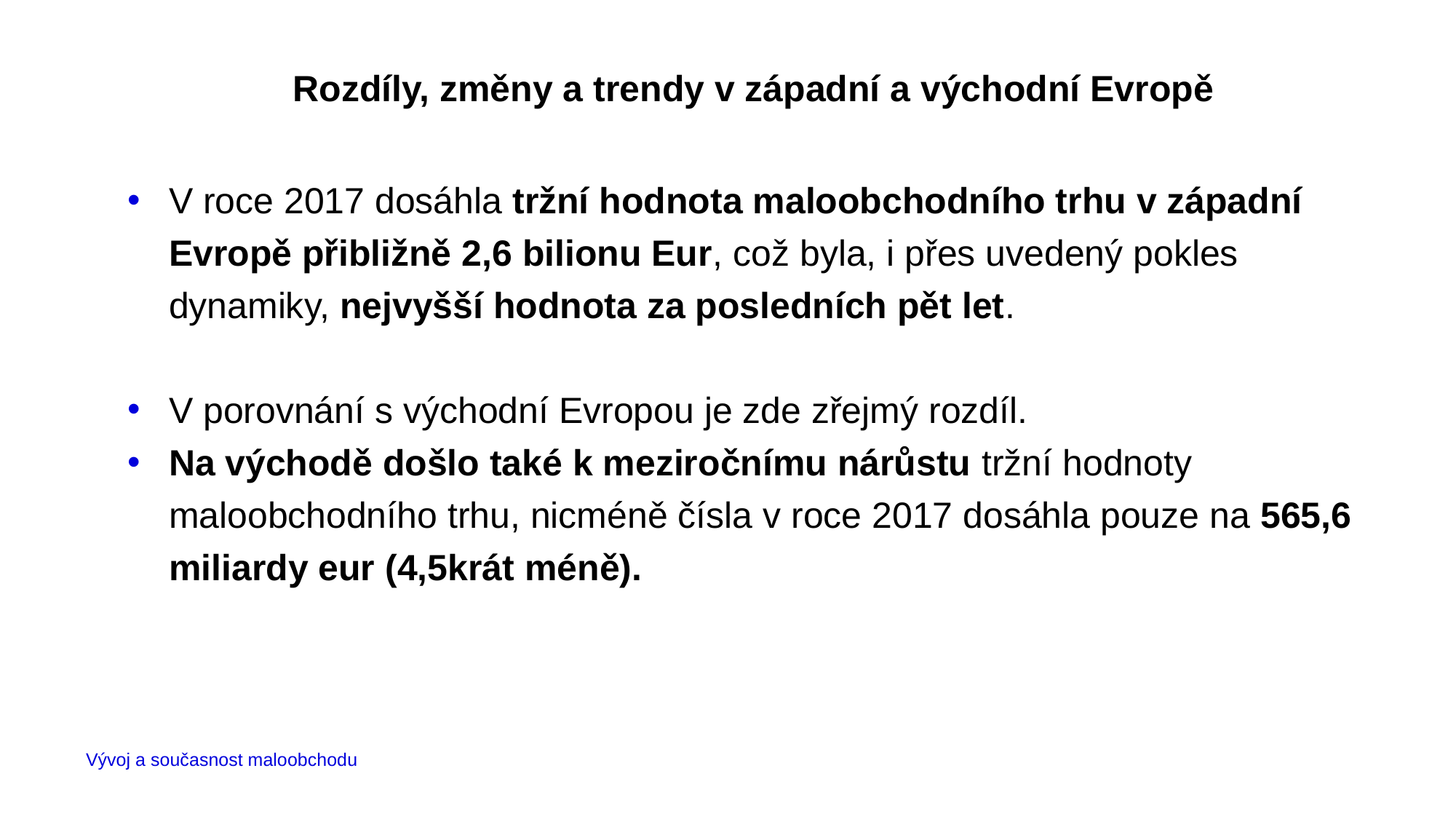

# Rozdíly, změny a trendy v západní a východní Evropě
V roce 2017 dosáhla tržní hodnota maloobchodního trhu v západní Evropě přibližně 2,6 bilionu Eur, což byla, i přes uvedený pokles dynamiky, nejvyšší hodnota za posledních pět let.

V porovnání s východní Evropou je zde zřejmý rozdíl.
Na východě došlo také k meziročnímu nárůstu tržní hodnoty maloobchodního trhu, nicméně čísla v roce 2017 dosáhla pouze na 565,6 miliardy eur (4,5krát méně).
Vývoj a současnost maloobchodu